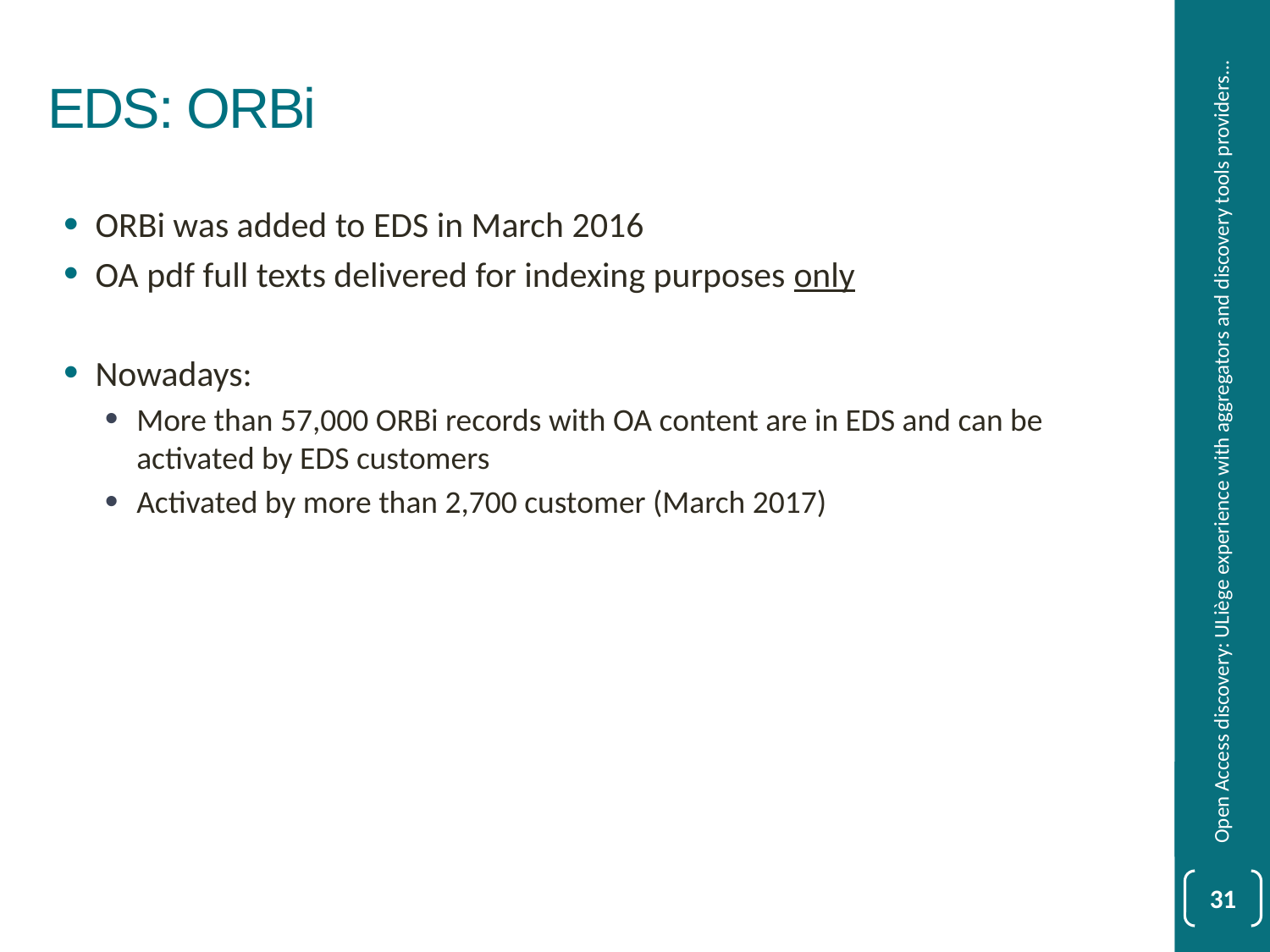

# EDS: ORBi
ORBi was added to EDS in March 2016
OA pdf full texts delivered for indexing purposes only

Nowadays:
More than 57,000 ORBi records with OA content are in EDS and can be activated by EDS customers
Activated by more than 2,700 customer (March 2017)

Open Access discovery: ULiège experience with aggregators and discovery tools providers...
31